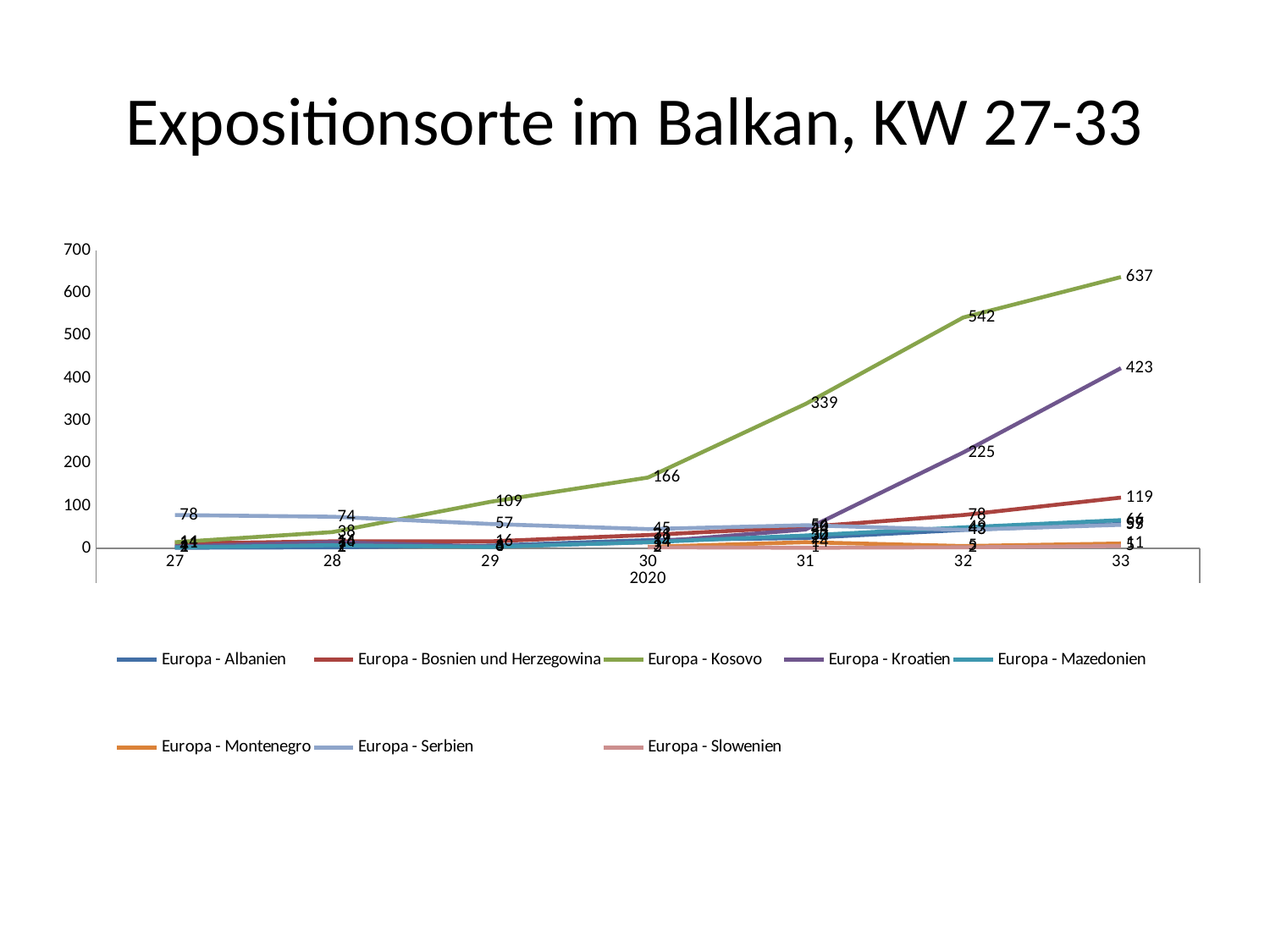

# Expositionsorte im Balkan, KW 27-33

### Chart

| Category | Europa - Albanien | Europa - Bosnien und Herzegowina | Europa - Kosovo | Europa - Kroatien | Europa - Mazedonien | Europa - Montenegro | Europa - Serbien | Europa - Slowenien |
|---|---|---|---|---|---|---|---|---|
| 27 | 1.0 | 11.0 | 14.0 | 4.0 | 2.0 | None | 78.0 | None |
| 28 | 2.0 | 16.0 | 38.0 | 14.0 | 7.0 | 1.0 | 74.0 | 2.0 |
| 29 | 6.0 | 16.0 | 109.0 | 4.0 | 3.0 | None | 57.0 | None |
| 30 | 19.0 | 31.0 | 166.0 | 14.0 | 14.0 | 3.0 | 45.0 | 2.0 |
| 31 | 24.0 | 50.0 | 339.0 | 44.0 | 30.0 | 14.0 | 54.0 | 1.0 |
| 32 | 43.0 | 78.0 | 542.0 | 225.0 | 49.0 | 5.0 | 43.0 | 2.0 |
| 33 | 57.0 | 119.0 | 637.0 | 423.0 | 66.0 | 11.0 | 55.0 | 5.0 |